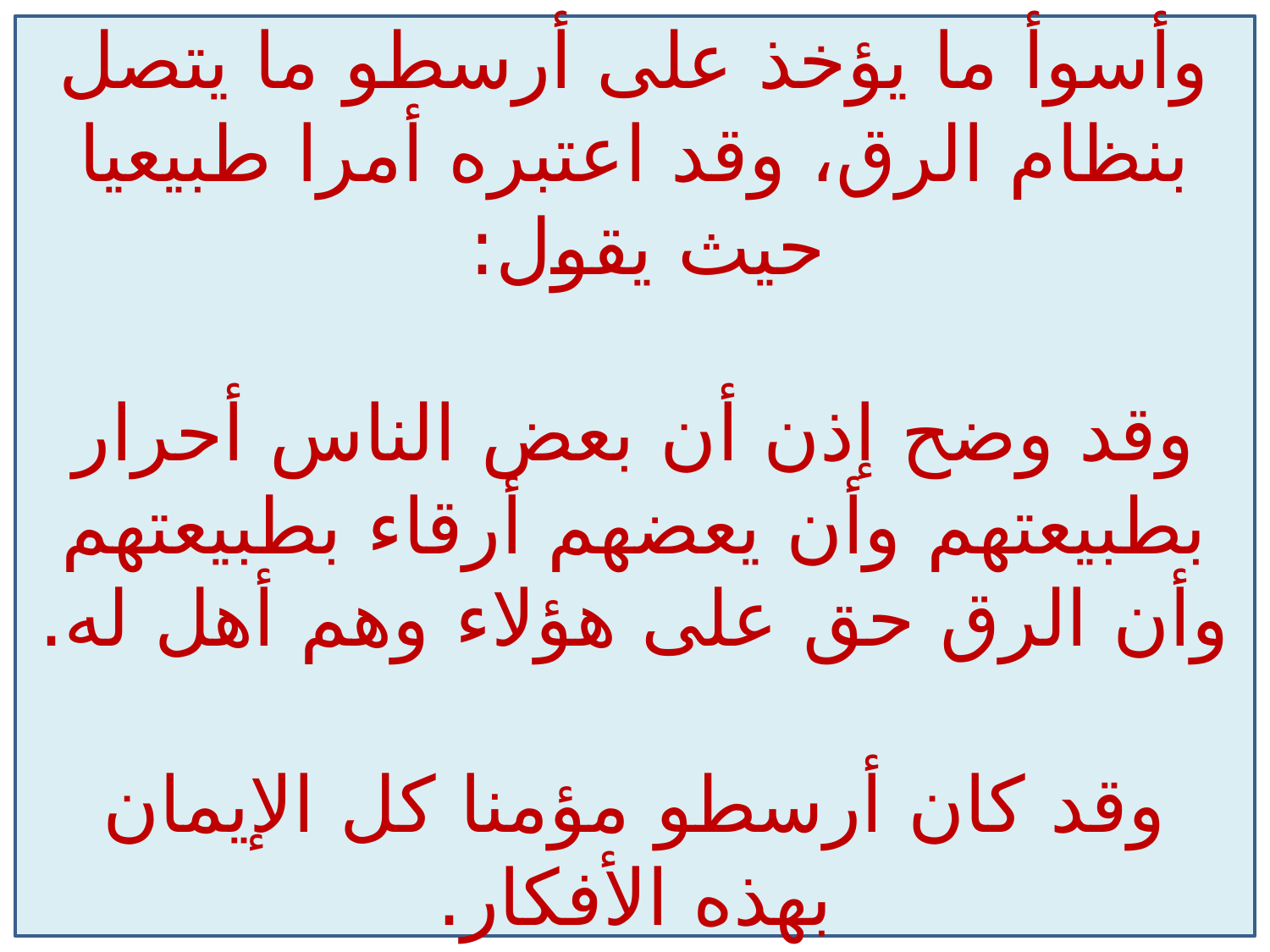

وأسوأ ما يؤخذ على أرسطو ما يتصل بنظام الرق، وقد اعتبره أمرا طبيعيا حيث يقول:

وقد وضح إذن أن بعض الناس أحرار بطبيعتهم وأن يعضهم أرقاء بطبيعتهم وأن الرق حق على هؤلاء وهم أهل له.

وقد كان أرسطو مؤمنا كل الإيمان بهذه الأفكار.